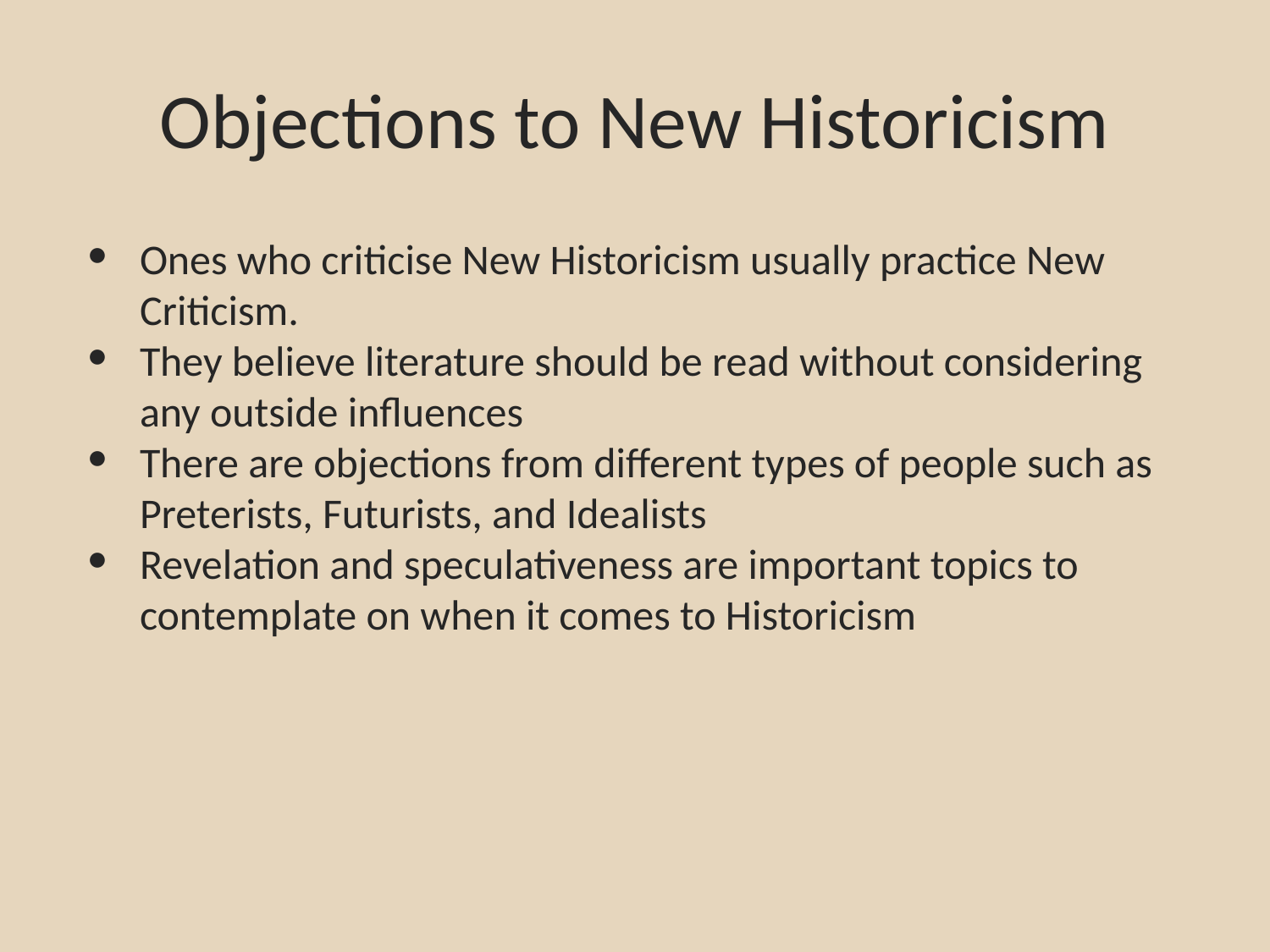

# Objections to New Historicism
Ones who criticise New Historicism usually practice New Criticism.
They believe literature should be read without considering any outside influences
There are objections from different types of people such as Preterists, Futurists, and Idealists
Revelation and speculativeness are important topics to contemplate on when it comes to Historicism